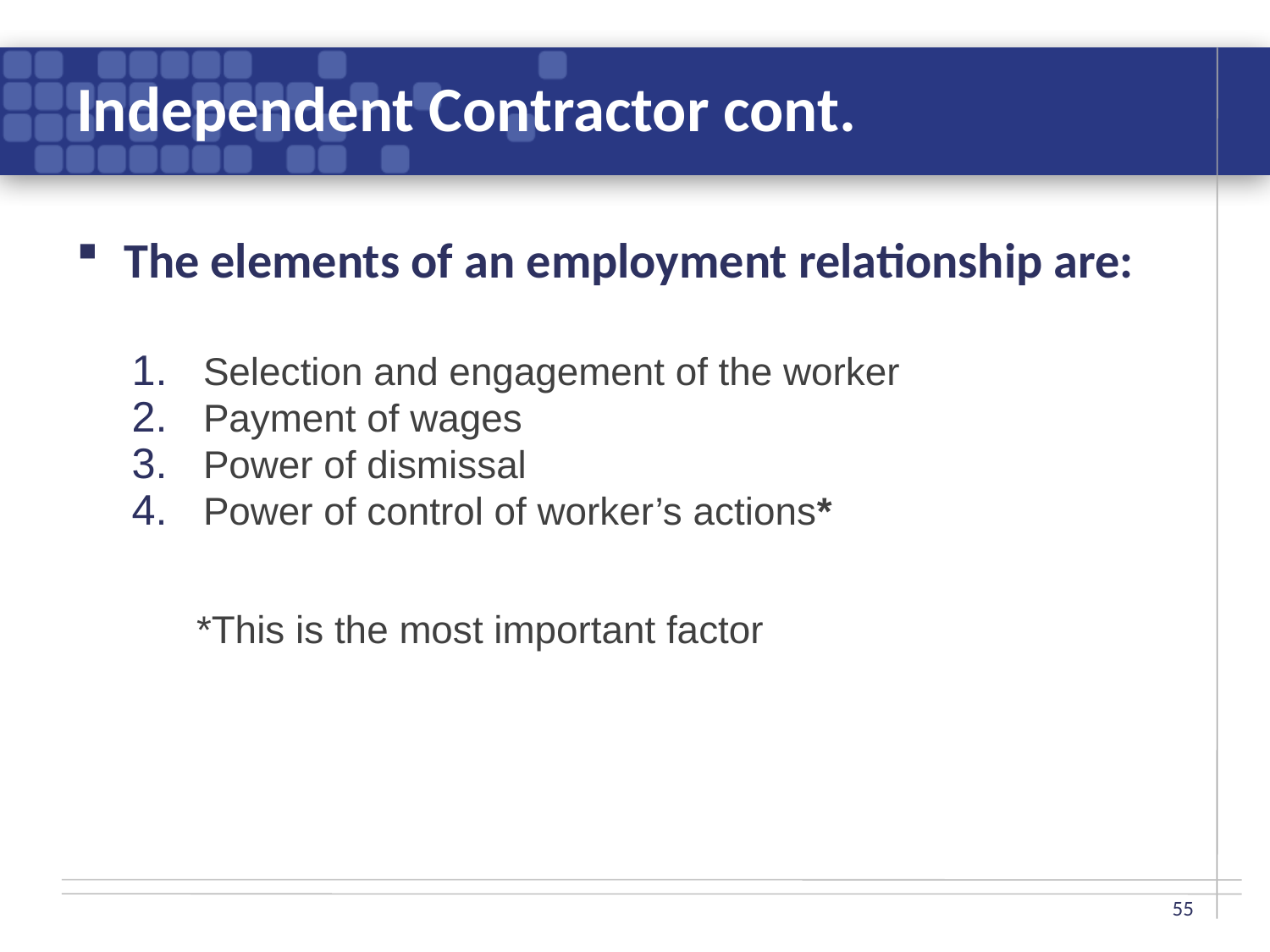

# Independent Contractor cont.
The elements of an employment relationship are:

Selection and engagement of the worker
Payment of wages
Power of dismissal
Power of control of worker’s actions*

      *This is the most important factor

55